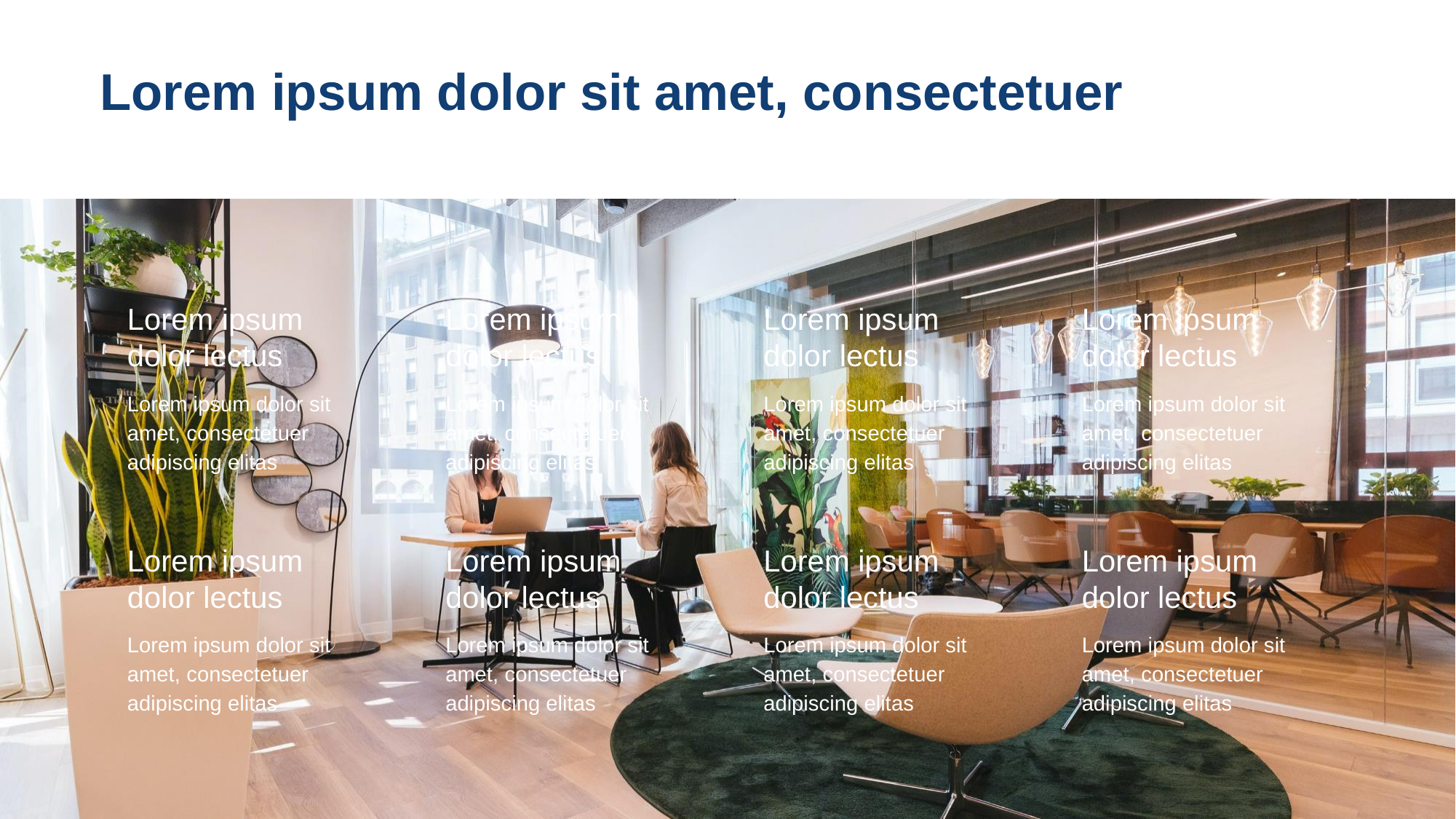

# Lorem ipsum dolor sit amet, consectetuer

Lorem ipsum dolor lectus
Lorem ipsum dolor lectus
Lorem ipsum dolor lectus
Lorem ipsum dolor lectus
Lorem ipsum dolor sit amet, consectetuer adipiscing elitas
Lorem ipsum dolor sit amet, consectetuer adipiscing elitas
Lorem ipsum dolor sit amet, consectetuer adipiscing elitas
Lorem ipsum dolor sit amet, consectetuer adipiscing elitas

Lorem ipsum dolor lectus
Lorem ipsum dolor lectus
Lorem ipsum dolor lectus
Lorem ipsum dolor lectus
Lorem ipsum dolor sit amet, consectetuer adipiscing elitas
Lorem ipsum dolor sit amet, consectetuer adipiscing elitas
Lorem ipsum dolor sit amet, consectetuer adipiscing elitas
Lorem ipsum dolor sit amet, consectetuer adipiscing elitas